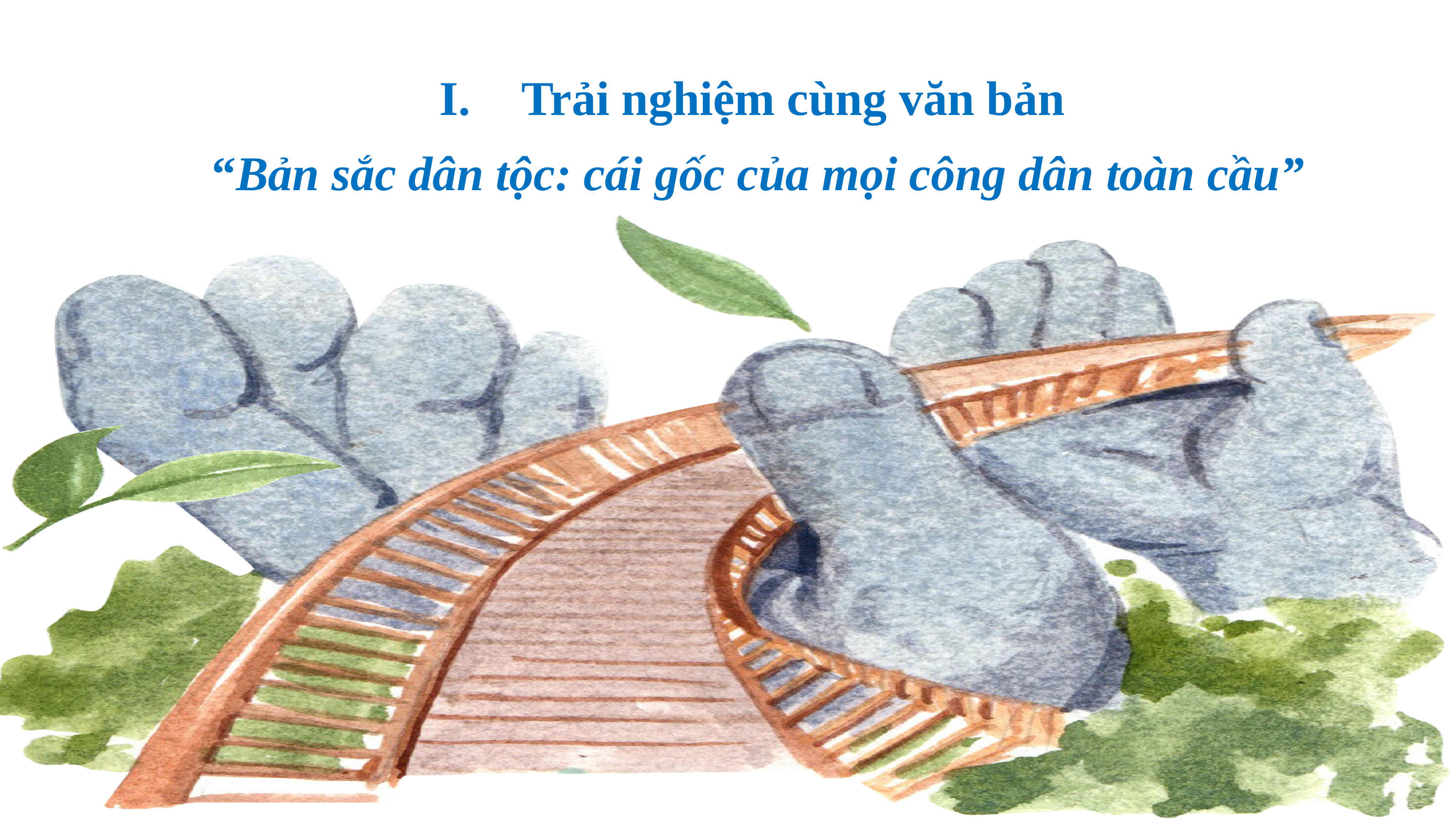

Trải nghiệm cùng văn bản
 “Bản sắc dân tộc: cái gốc của mọi công dân toàn cầu”